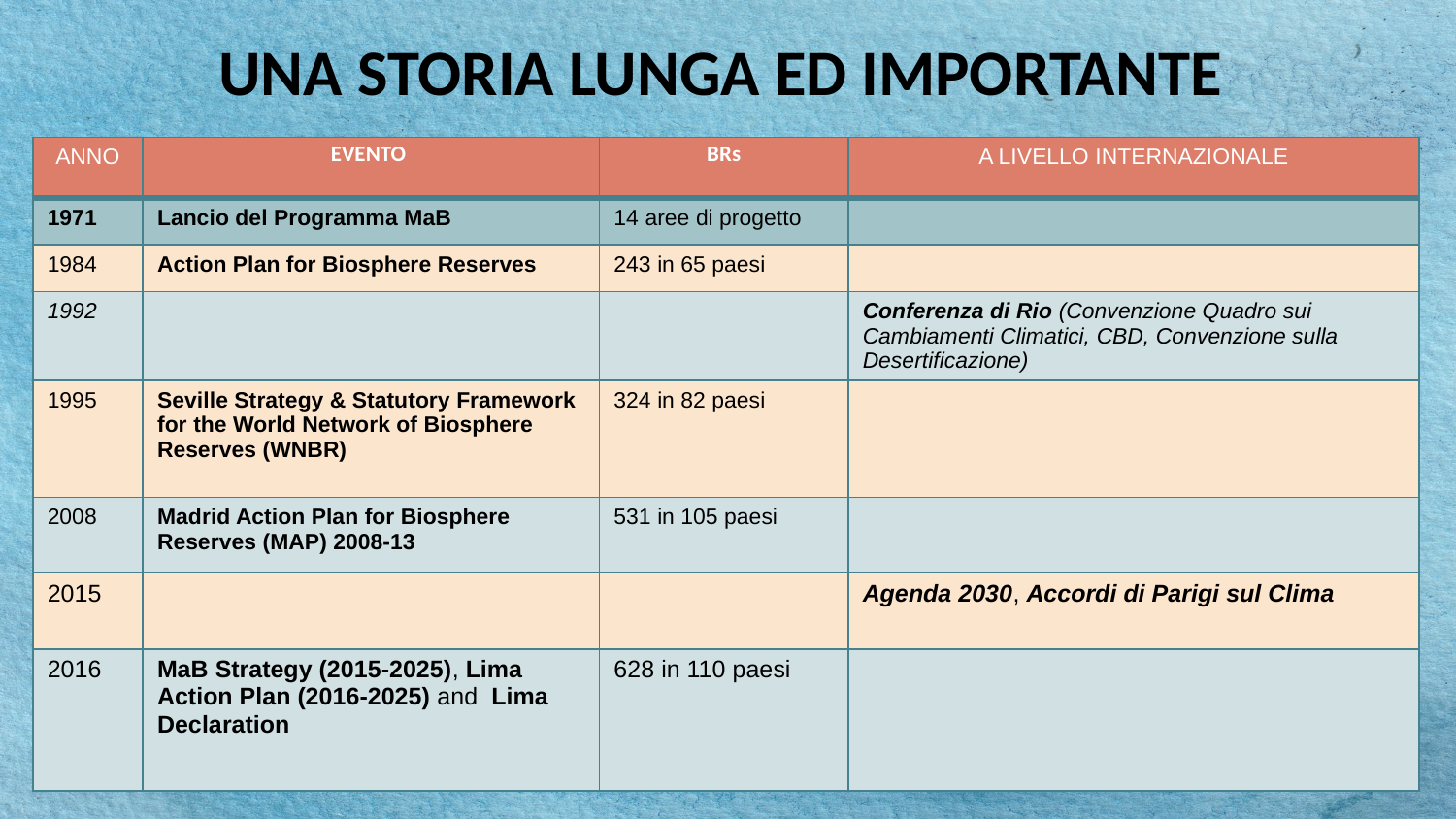

UNA STORIA LUNGA ED IMPORTANTE
| ANNO | EVENTO | BRs | A LIVELLO INTERNAZIONALE |
| --- | --- | --- | --- |
| 1971 | Lancio del Programma MaB | 14 aree di progetto |  |
| 1984 | Action Plan for Biosphere Reserves | 243 in 65 paesi |  |
| 1992 |  |  | Conferenza di Rio (Convenzione Quadro sui Cambiamenti Climatici, CBD, Convenzione sulla Desertificazione) |
| 1995 | Seville Strategy & Statutory Framework for the World Network of Biosphere Reserves (WNBR) | 324 in 82 paesi |  |
| 2008 | Madrid Action Plan for Biosphere Reserves (MAP) 2008-13 | 531 in 105 paesi |  |
| 2015 |  |  | Agenda 2030, Accordi di Parigi sul Clima |
| 2016 | MaB Strategy (2015-2025), Lima Action Plan (2016-2025) and Lima Declaration | 628 in 110 paesi |  |